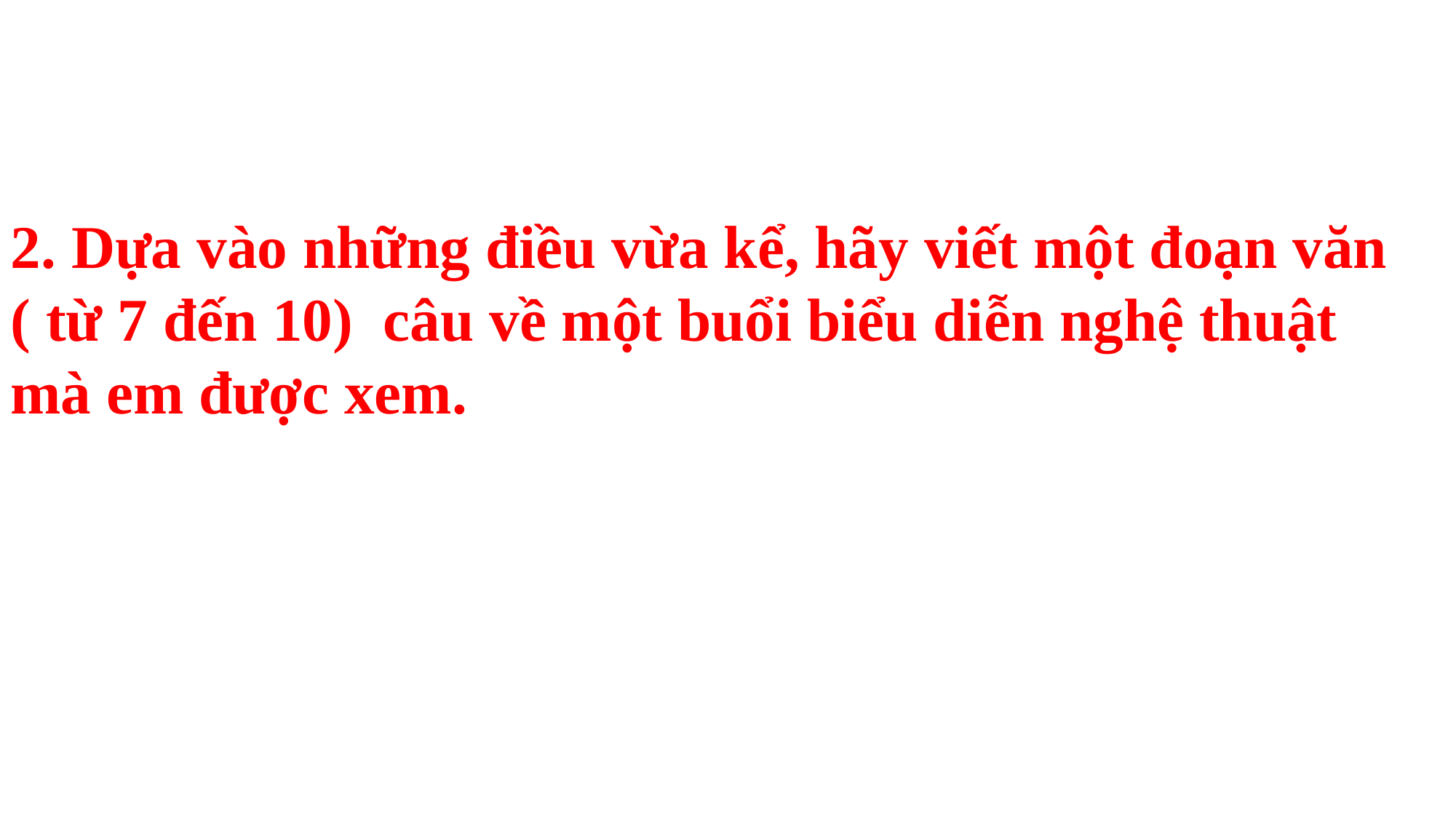

2. Dựa vào những điều vừa kể, hãy viết một đoạn văn ( từ 7 đến 10)  câu về một buổi biểu diễn nghệ thuật mà em được xem.